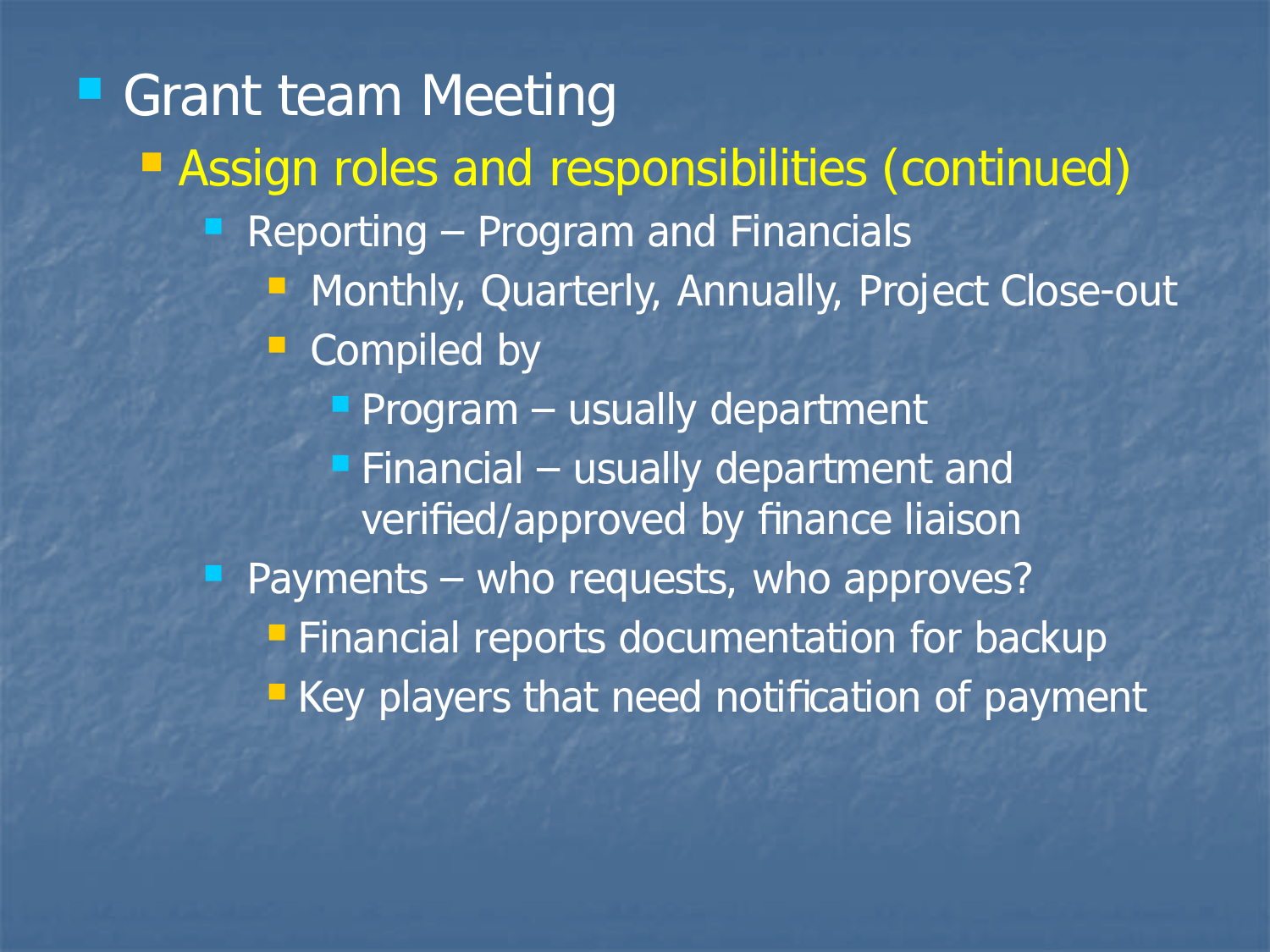

# Grant team Meeting
Assign roles and responsibilities (continued)
 Reporting – Program and Financials
 Monthly, Quarterly, Annually, Project Close-out
 Compiled by
Program – usually department
Financial – usually department and verified/approved by finance liaison
 Payments – who requests, who approves?
Financial reports documentation for backup
Key players that need notification of payment